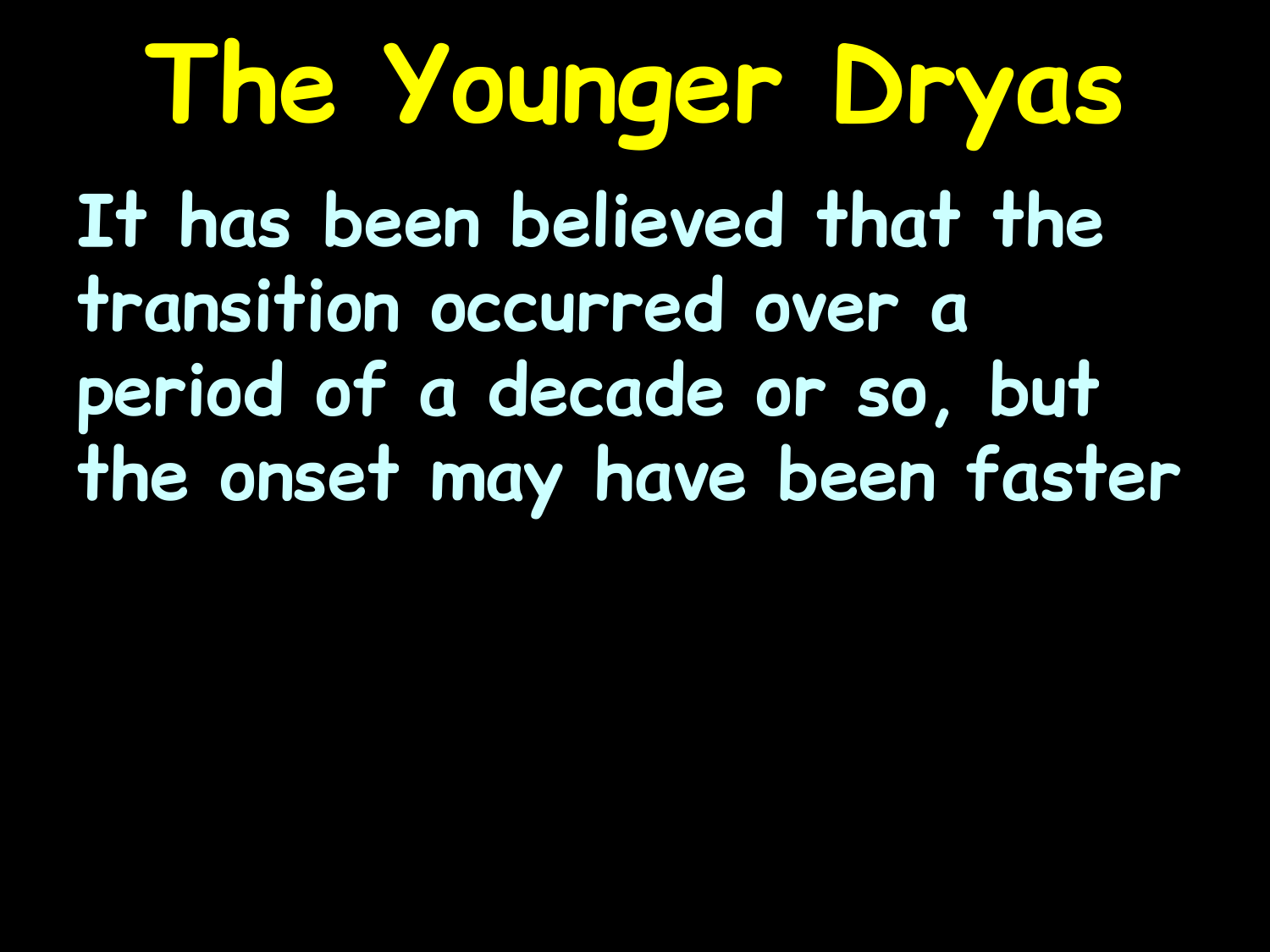

# The Younger Dryas
It has been believed that the transition occurred over a period of a decade or so, but the onset may have been faster